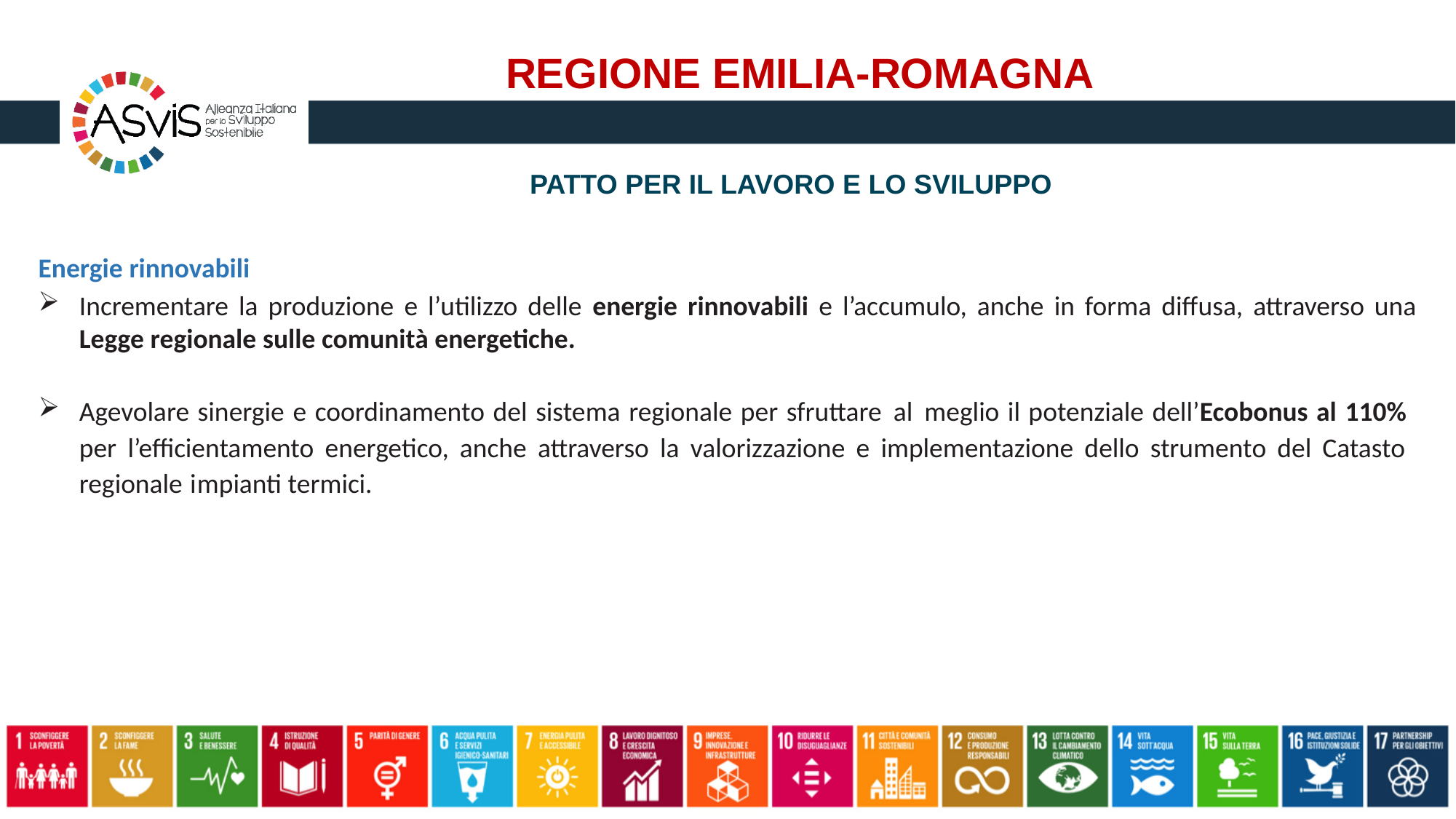

REGIONE EMILIA-ROMAGNA
PATTO PER IL LAVORO E LO SVILUPPO
Energie rinnovabili
Incrementare la produzione e l’utilizzo delle energie rinnovabili e l’accumulo, anche in forma diffusa, attraverso una Legge regionale sulle comunità energetiche.

Agevolare sinergie e coordinamento del sistema regionale per sfruttare al meglio il potenziale dell’Ecobonus al 110% per l’efficientamento energetico, anche attraverso la valorizzazione e implementazione dello strumento del Catasto regionale impianti termici.